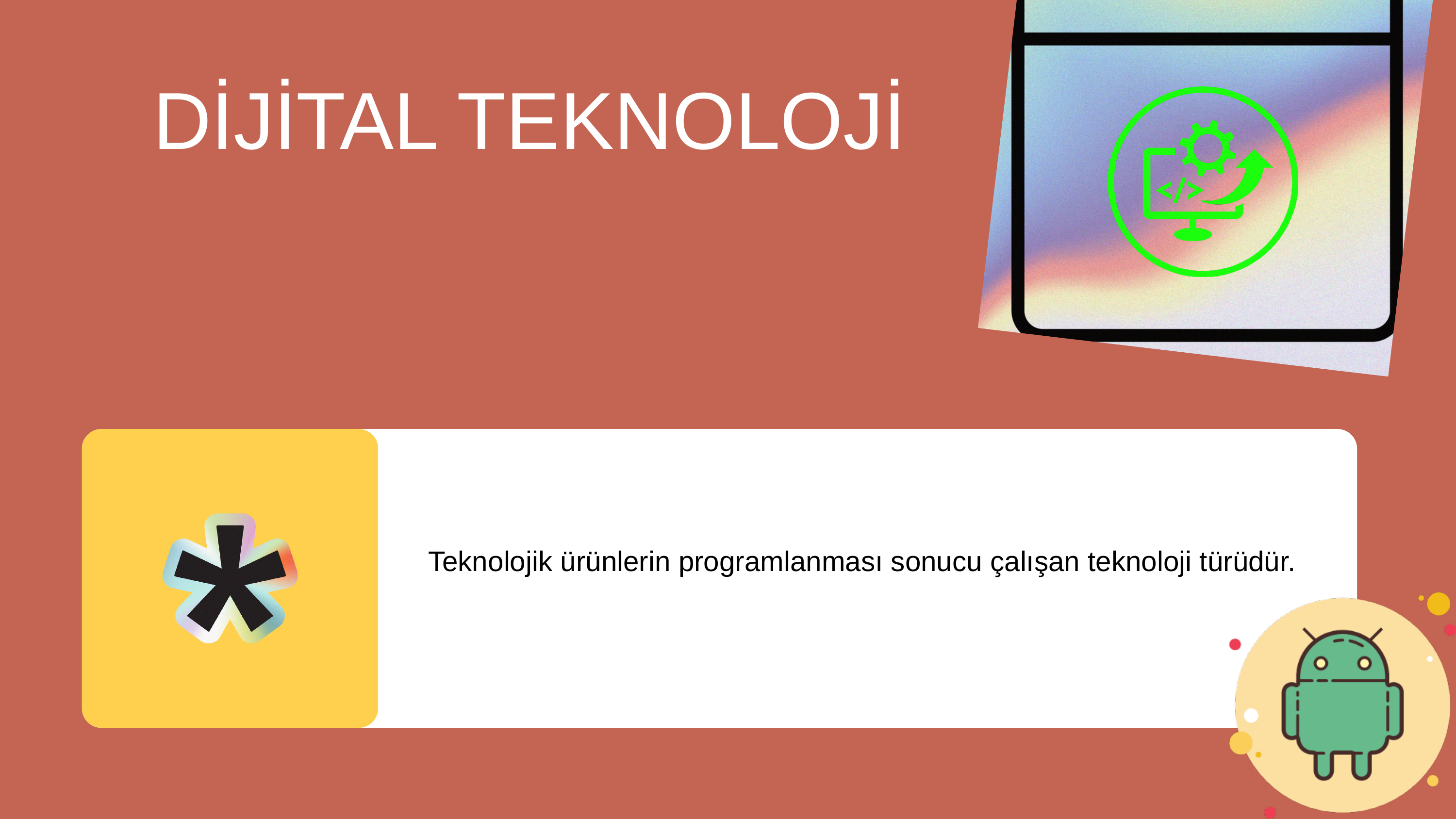

DİJİTAL TEKNOLOJİ

Teknolojik ürünlerin programlanması sonucu çalışan teknoloji türüdür.